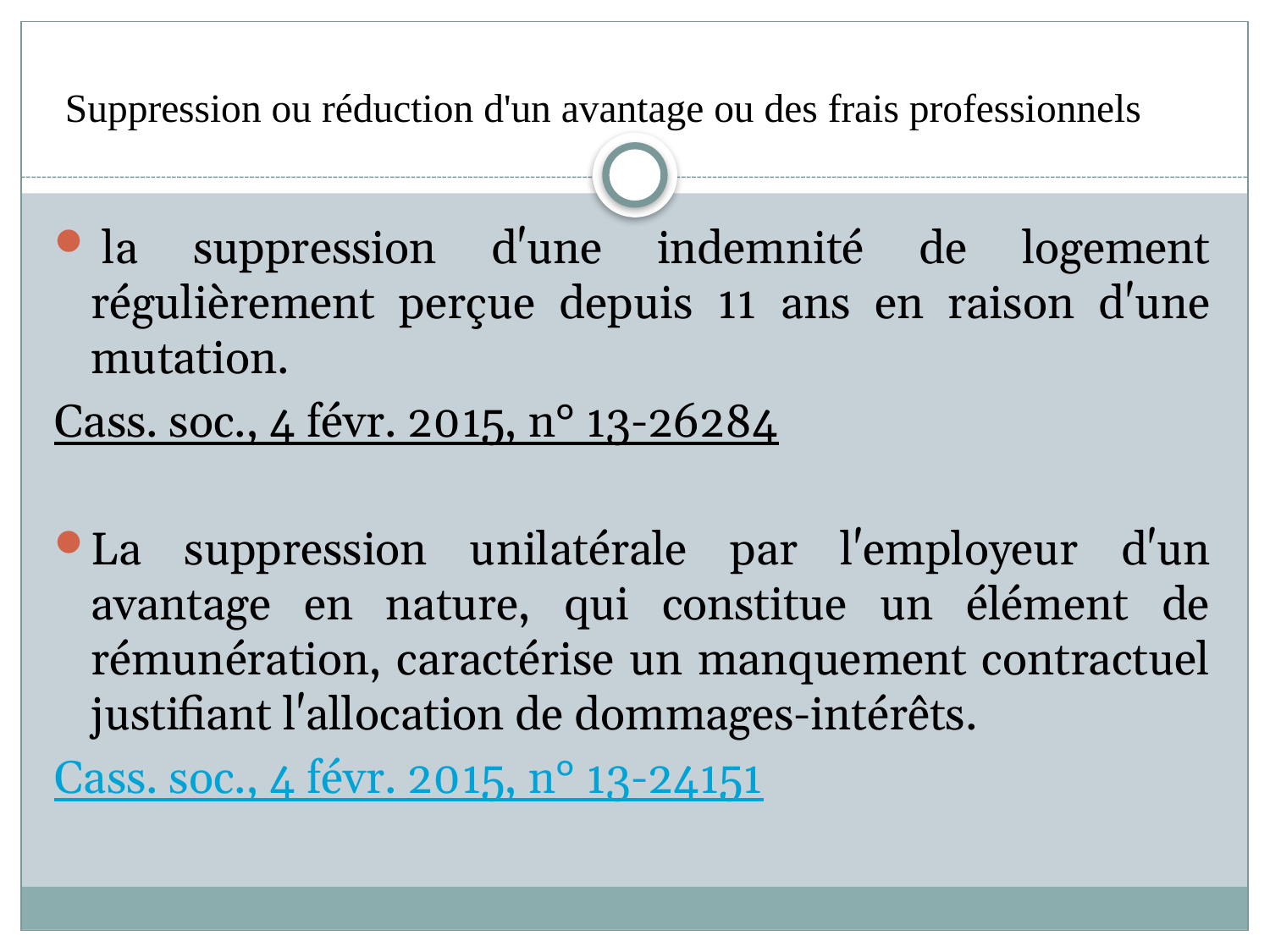

# Suppression ou réduction d'un avantage ou des frais professionnels
 la suppression d'une indemnité de logement régulièrement perçue depuis 11 ans en raison d'une mutation.
Cass. soc., 4 févr. 2015, n° 13-26284

La suppression unilatérale par l'employeur d'un avantage en nature, qui constitue un élément de rémunération, caractérise un manquement contractuel justifiant l'allocation de dommages-intérêts.
Cass. soc., 4 févr. 2015, n° 13-24151